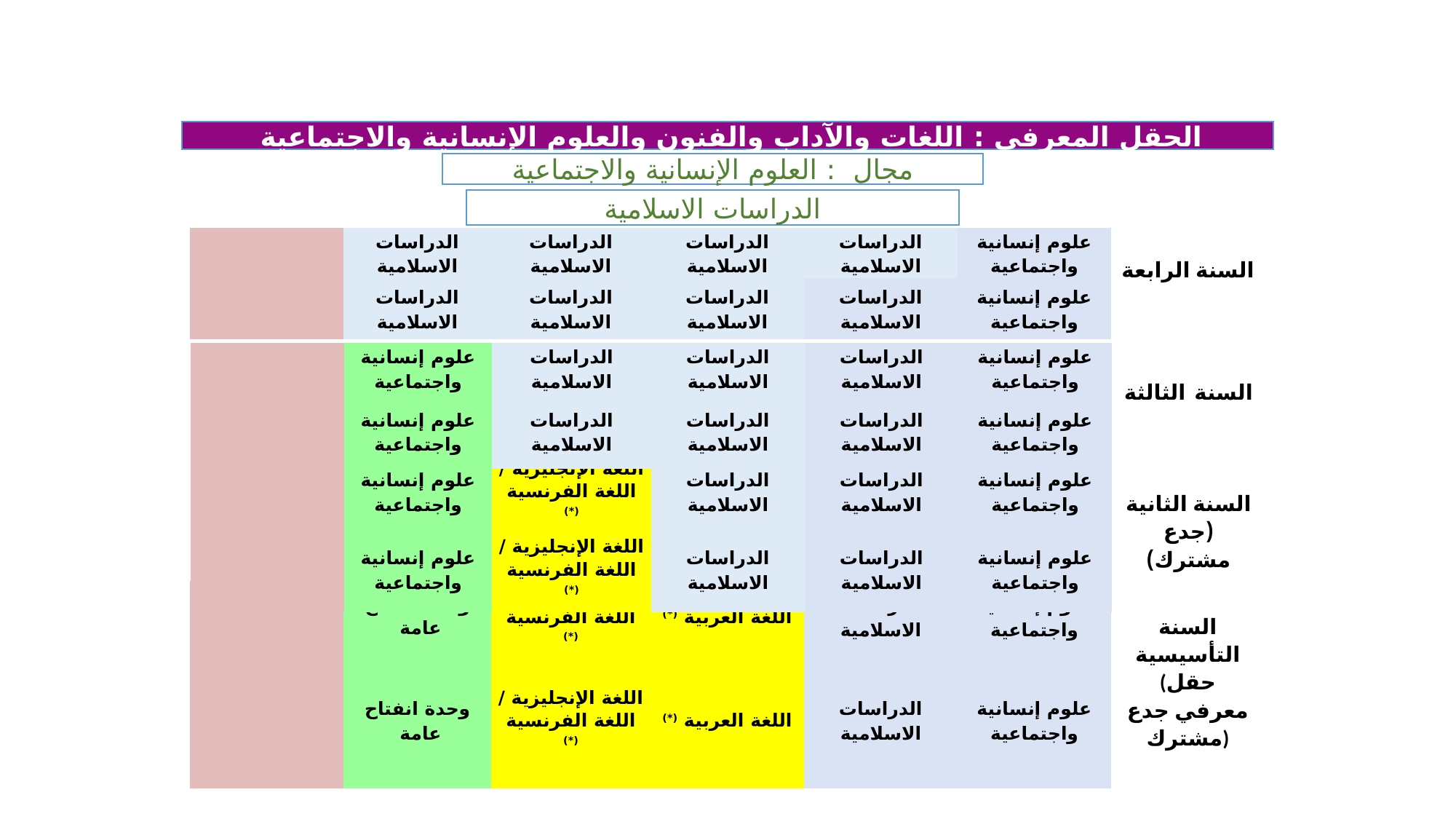

الحقل المعرفي : اللغات والآداب والفنون والعلوم الإنسانية والاجتماعية
مجال  : العلوم الإنسانية والاجتماعية
الدراسات الاسلامية
|  | الدراسات الاسلامية | الدراسات الاسلامية | الدراسات الاسلامية | الدراسات الاسلامية | علوم إنسانية واجتماعية | السنة الرابعة |
| --- | --- | --- | --- | --- | --- | --- |
|  | الدراسات الاسلامية | الدراسات الاسلامية | الدراسات الاسلامية | الدراسات الاسلامية | علوم إنسانية واجتماعية |  |
|  | علوم إنسانية واجتماعية | الدراسات الاسلامية | الدراسات الاسلامية | الدراسات الاسلامية | علوم إنسانية واجتماعية | السنة الثالثة |
| --- | --- | --- | --- | --- | --- | --- |
|  | علوم إنسانية واجتماعية | الدراسات الاسلامية | الدراسات الاسلامية | الدراسات الاسلامية | علوم إنسانية واجتماعية |  |
|  | علوم إنسانية واجتماعية | اللغة الإنجليزية / اللغة الفرنسية (\*) | الدراسات الاسلامية | الدراسات الاسلامية | علوم إنسانية واجتماعية | السنة الثانية (جدع مشترك) |
| --- | --- | --- | --- | --- | --- | --- |
|  | علوم إنسانية واجتماعية | اللغة الإنجليزية / اللغة الفرنسية (\*) | الدراسات الاسلامية | الدراسات الاسلامية | علوم إنسانية واجتماعية |  |
توجيه وإعــادة التوجيــه
|  | وحدة انفتاح عامة | اللغة الإنجليزية / اللغة الفرنسية (\*) | اللغة العربية (\*) | الدراسات الاسلامية | علوم إنسانية واجتماعية | السنة التأسيسية (حقل معرفي جدع مشترك) |
| --- | --- | --- | --- | --- | --- | --- |
|  | وحدة انفتاح عامة | اللغة الإنجليزية / اللغة الفرنسية (\*) | اللغة العربية (\*) | الدراسات الاسلامية | علوم إنسانية واجتماعية |  |
توجيه على أساس المكتسبات